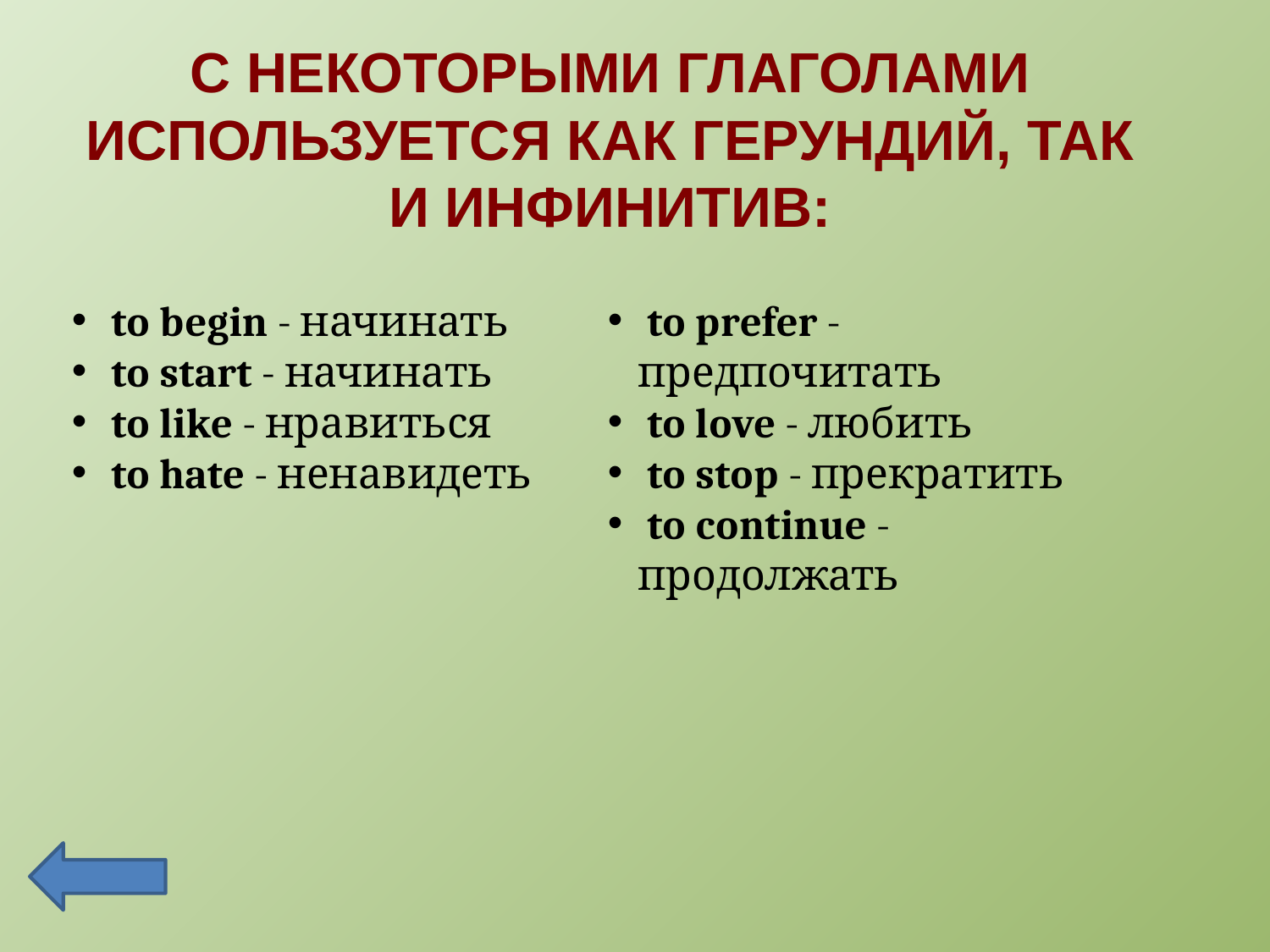

С НЕКОТОРЫМИ ГЛАГОЛАМИ ИСПОЛЬЗУЕТСЯ КАК ГЕРУНДИЙ, ТАК И ИНФИНИТИВ:
 to begin - начинать
 to start - начинать
 to like - нравиться
 to hate - ненавидеть
 to prefer - предпочитать
 to love - любить
 to stop - прекратить
 to continue -продолжать